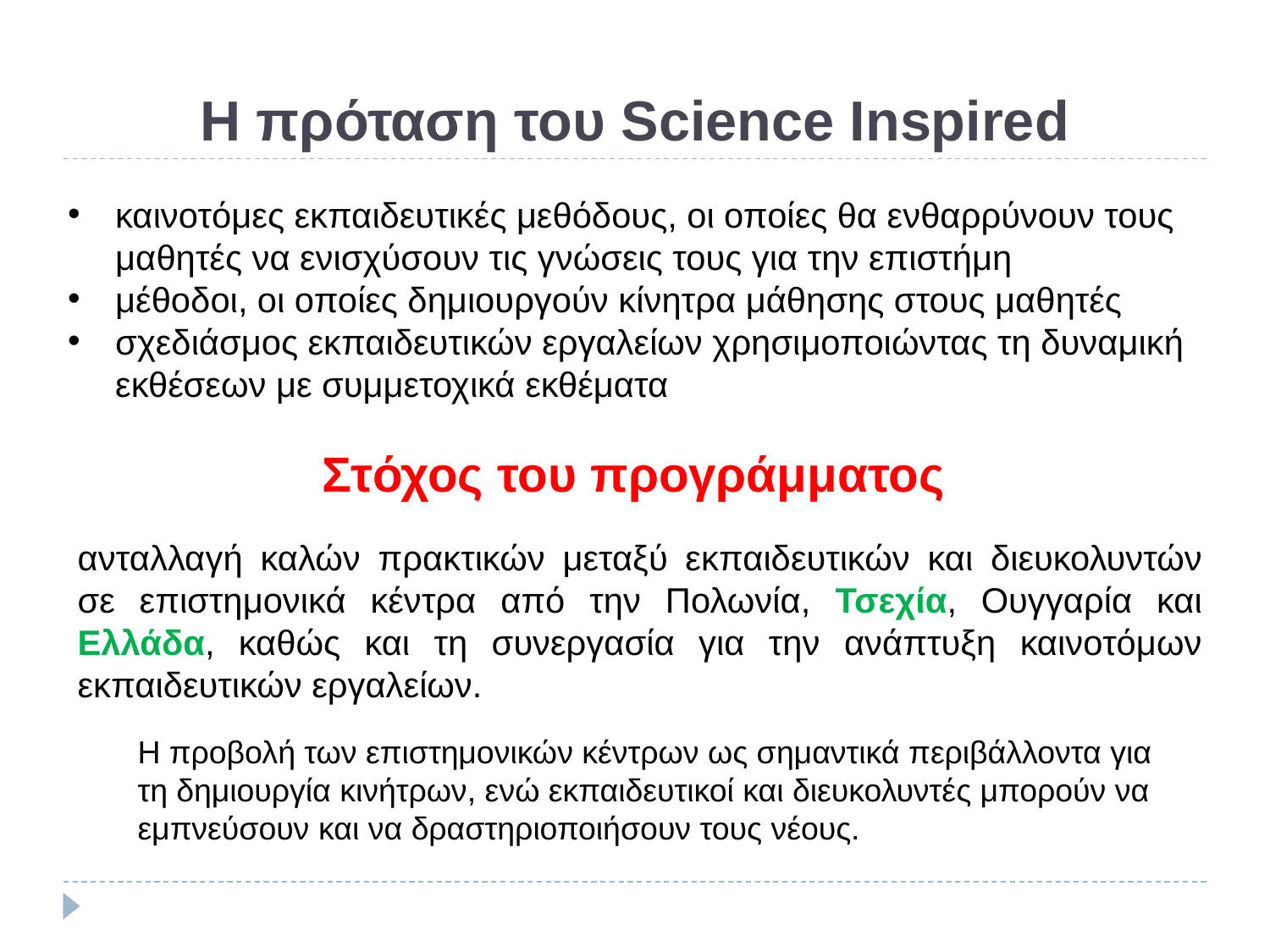

# Η πρόταση του Science Inspired
καινοτόμες εκπαιδευτικές μεθόδους, οι οποίες θα ενθαρρύνουν τους μαθητές να ενισχύσουν τις γνώσεις τους για την επιστήμη
μέθοδοι, οι οποίες δημιουργούν κίνητρα μάθησης στους μαθητές
σχεδιάσμος εκπαιδευτικών εργαλείων χρησιμοποιώντας τη δυναμική εκθέσεων με συμμετοχικά εκθέματα
Στόχος του προγράμματος

ανταλλαγή καλών πρακτικών μεταξύ εκπαιδευτικών και διευκολυντών σε επιστημονικά κέντρα από την Πολωνία, Τσεχία, Ουγγαρία και Ελλάδα, καθώς και τη συνεργασία για την ανάπτυξη καινοτόμων εκπαιδευτικών εργαλείων.
Η προβολή των επιστημονικών κέντρων ως σημαντικά περιβάλλοντα για τη δημιουργία κινήτρων, ενώ εκπαιδευτικοί και διευκολυντές μπορούν να εμπνεύσουν και να δραστηριοποιήσουν τους νέους.